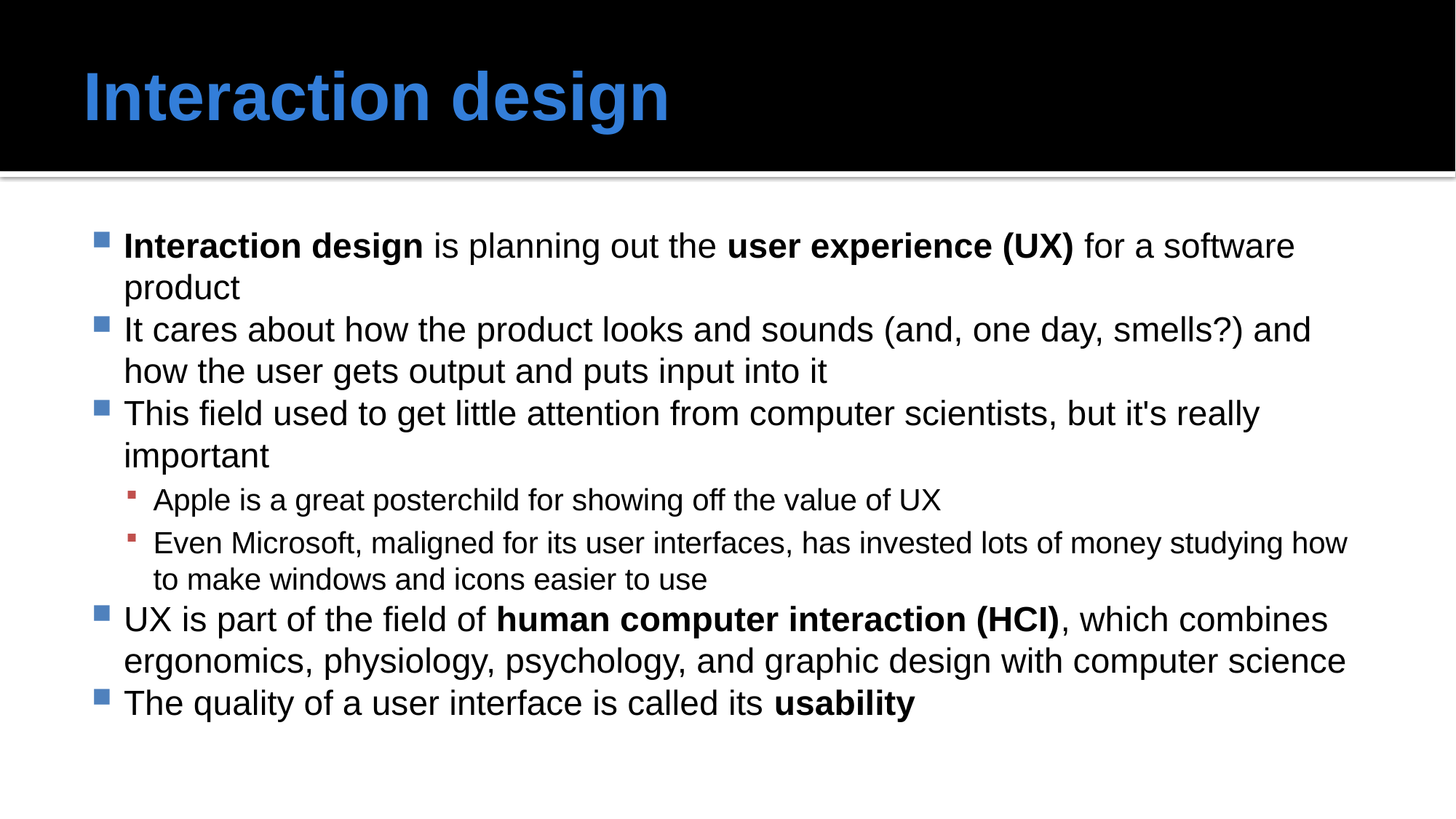

# Interaction design
Interaction design is planning out the user experience (UX) for a software product
It cares about how the product looks and sounds (and, one day, smells?) and how the user gets output and puts input into it
This field used to get little attention from computer scientists, but it's really important
Apple is a great posterchild for showing off the value of UX
Even Microsoft, maligned for its user interfaces, has invested lots of money studying how to make windows and icons easier to use
UX is part of the field of human computer interaction (HCI), which combines ergonomics, physiology, psychology, and graphic design with computer science
The quality of a user interface is called its usability